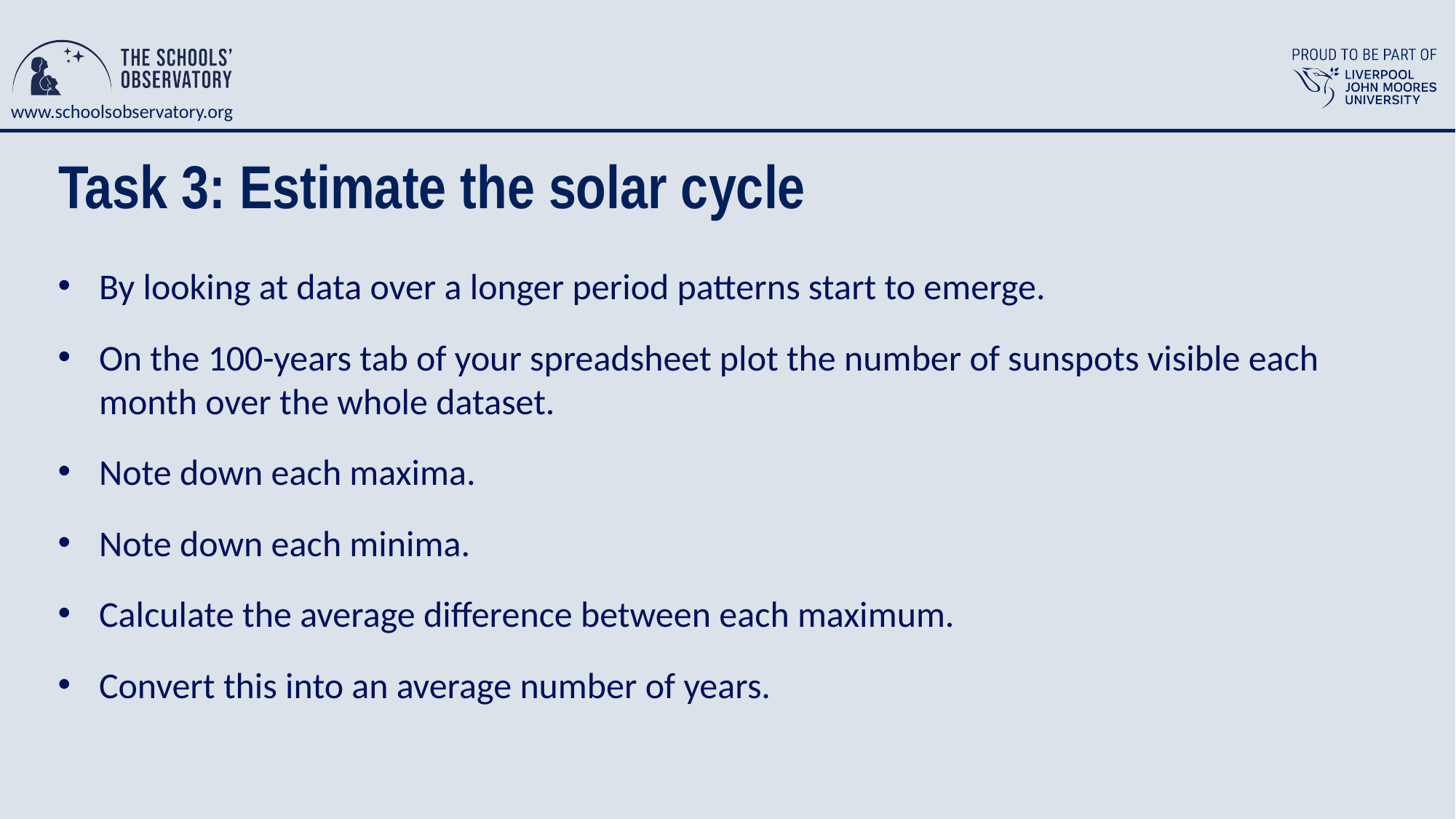

Task 3: Estimate the solar cycle
By looking at data over a longer period patterns start to emerge.
On the 100-years tab of your spreadsheet plot the number of sunspots visible each month over the whole dataset.
Note down each maxima.
Note down each minima.
Calculate the average difference between each maximum.
Convert this into an average number of years.